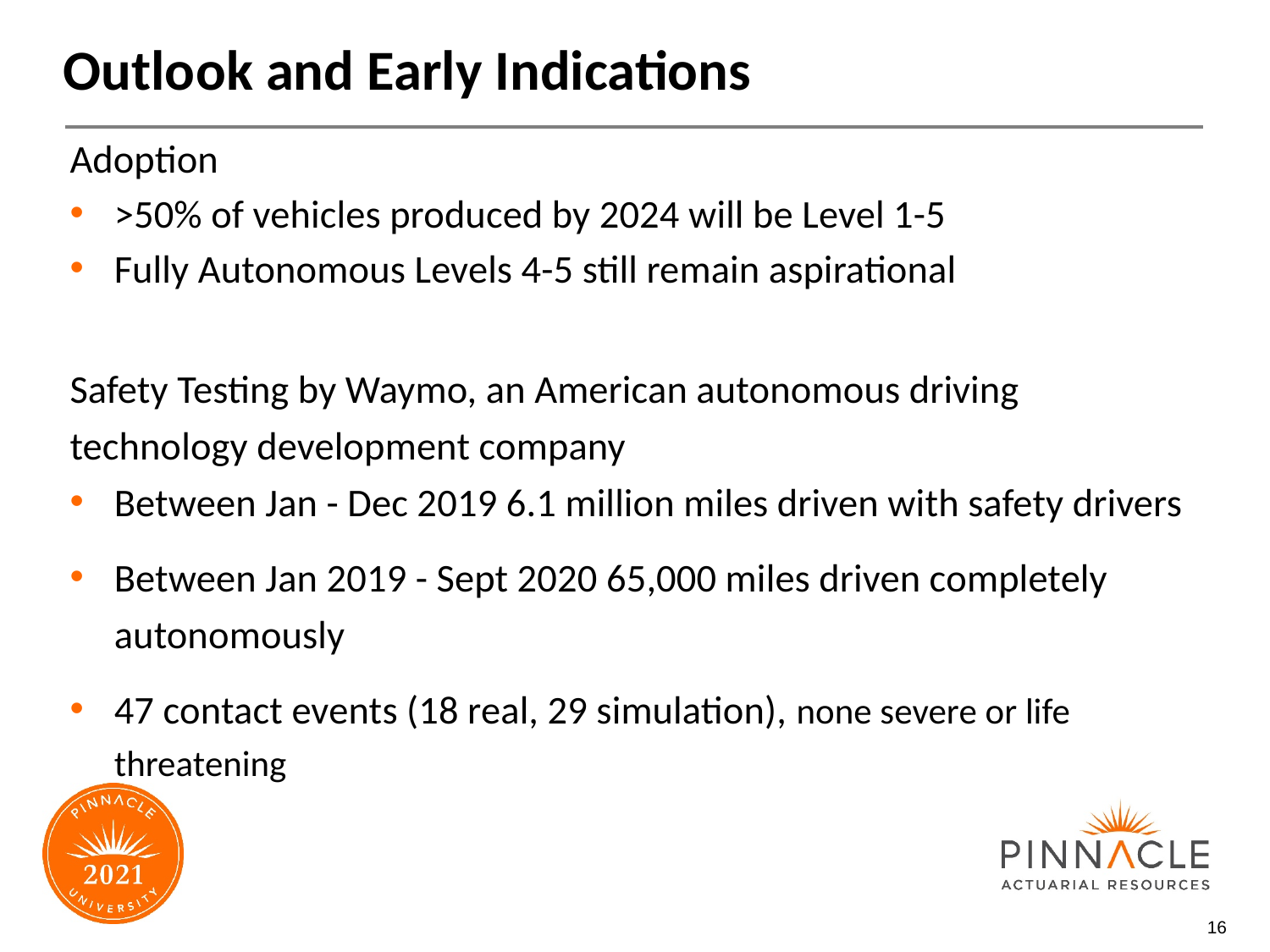

# Outlook and Early Indications
Adoption
>50% of vehicles produced by 2024 will be Level 1-5
Fully Autonomous Levels 4-5 still remain aspirational

Safety Testing by Waymo, an American autonomous driving technology development company
Between Jan - Dec 2019 6.1 million miles driven with safety drivers
Between Jan 2019 - Sept 2020 65,000 miles driven completely autonomously
47 contact events (18 real, 29 simulation), none severe or life threatening